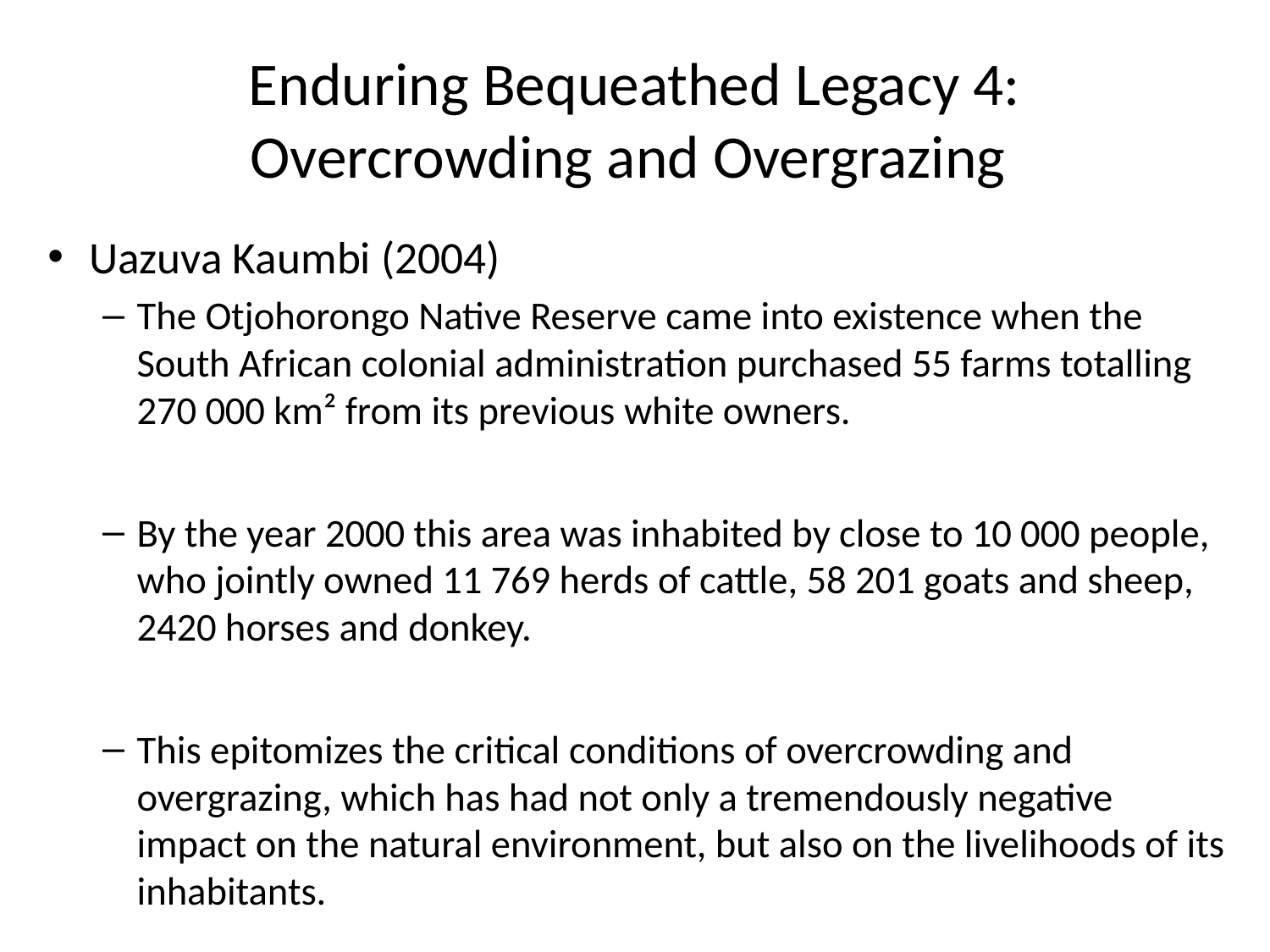

# Enduring Bequeathed Legacy 4: Overcrowding and Overgrazing
Uazuva Kaumbi (2004)
The Otjohorongo Native Reserve came into existence when the South African colonial administration purchased 55 farms totalling 270 000 km² from its previous white owners.

By the year 2000 this area was inhabited by close to 10 000 people, who jointly owned 11 769 herds of cattle, 58 201 goats and sheep, 2420 horses and donkey.

This epitomizes the critical conditions of overcrowding and overgrazing, which has had not only a tremendously negative impact on the natural environment, but also on the livelihoods of its inhabitants.